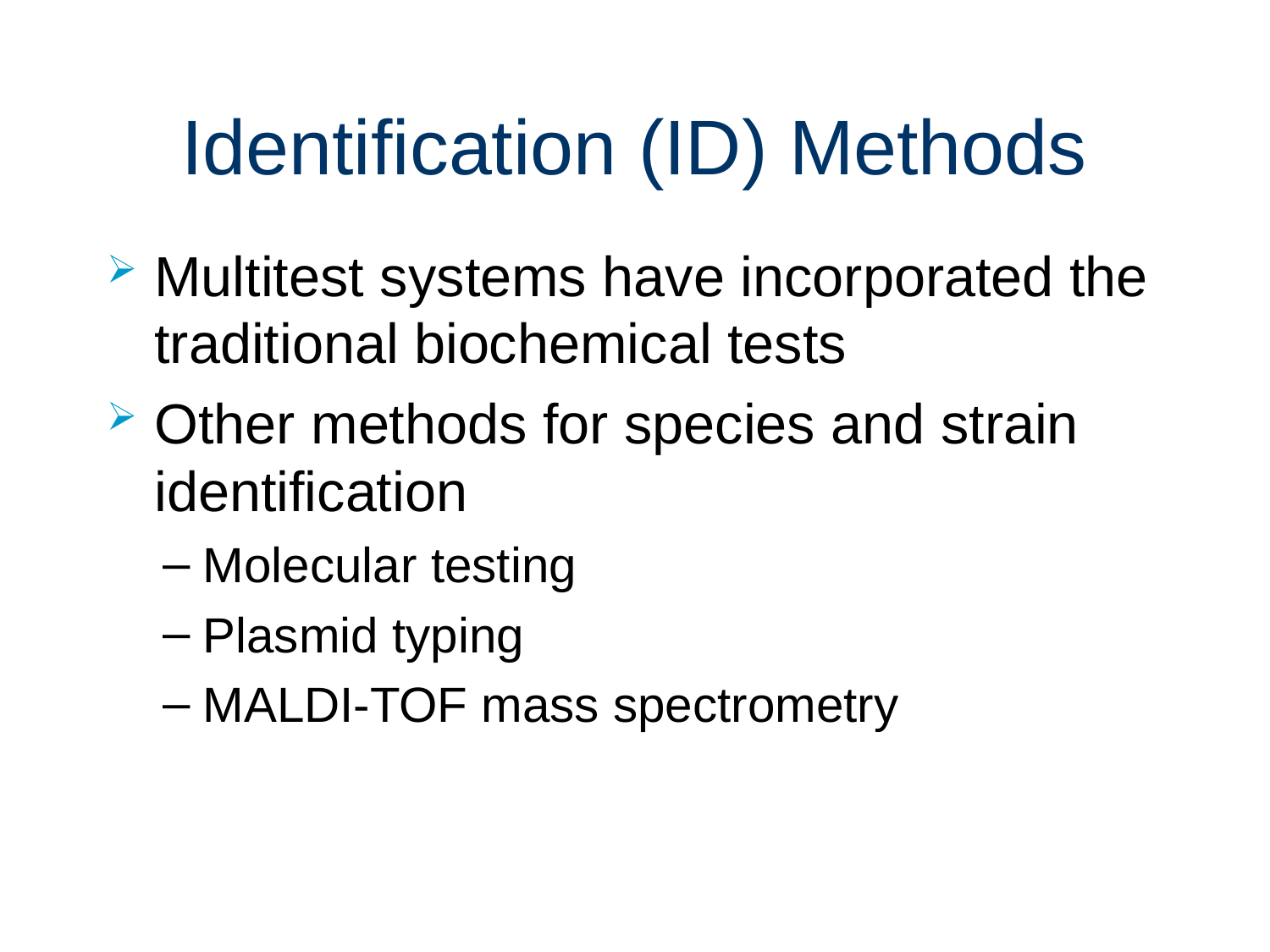

# Identification (ID) Methods
Multitest systems have incorporated the traditional biochemical tests
Other methods for species and strain identification
Molecular testing
Plasmid typing
MALDI-TOF mass spectrometry